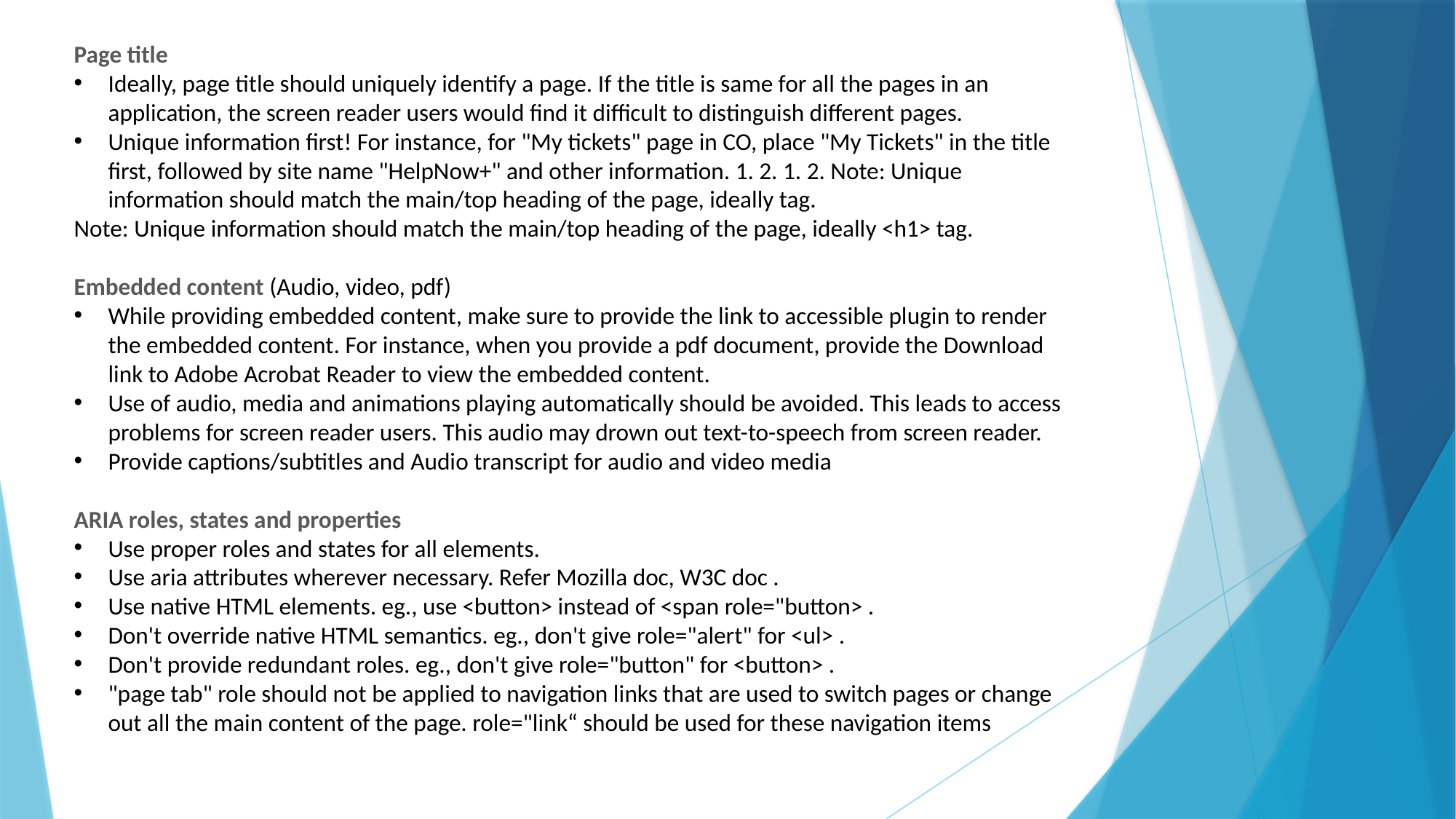

Page title
Ideally, page title should uniquely identify a page. If the title is same for all the pages in an application, the screen reader users would find it difficult to distinguish different pages.
Unique information first! For instance, for "My tickets" page in CO, place "My Tickets" in the title first, followed by site name "HelpNow+" and other information. 1. 2. 1. 2. Note: Unique information should match the main/top heading of the page, ideally tag.
Note: Unique information should match the main/top heading of the page, ideally <h1> tag.

Embedded content (Audio, video, pdf)
While providing embedded content, make sure to provide the link to accessible plugin to render the embedded content. For instance, when you provide a pdf document, provide the Download link to Adobe Acrobat Reader to view the embedded content.
Use of audio, media and animations playing automatically should be avoided. This leads to access problems for screen reader users. This audio may drown out text-to-speech from screen reader.
Provide captions/subtitles and Audio transcript for audio and video media

ARIA roles, states and properties
Use proper roles and states for all elements.
Use aria attributes wherever necessary. Refer Mozilla doc, W3C doc .
Use native HTML elements. eg., use <button> instead of <span role="button> .
Don't override native HTML semantics. eg., don't give role="alert" for <ul> .
Don't provide redundant roles. eg., don't give role="button" for <button> .
"page tab" role should not be applied to navigation links that are used to switch pages or change out all the main content of the page. role="link“ should be used for these navigation items